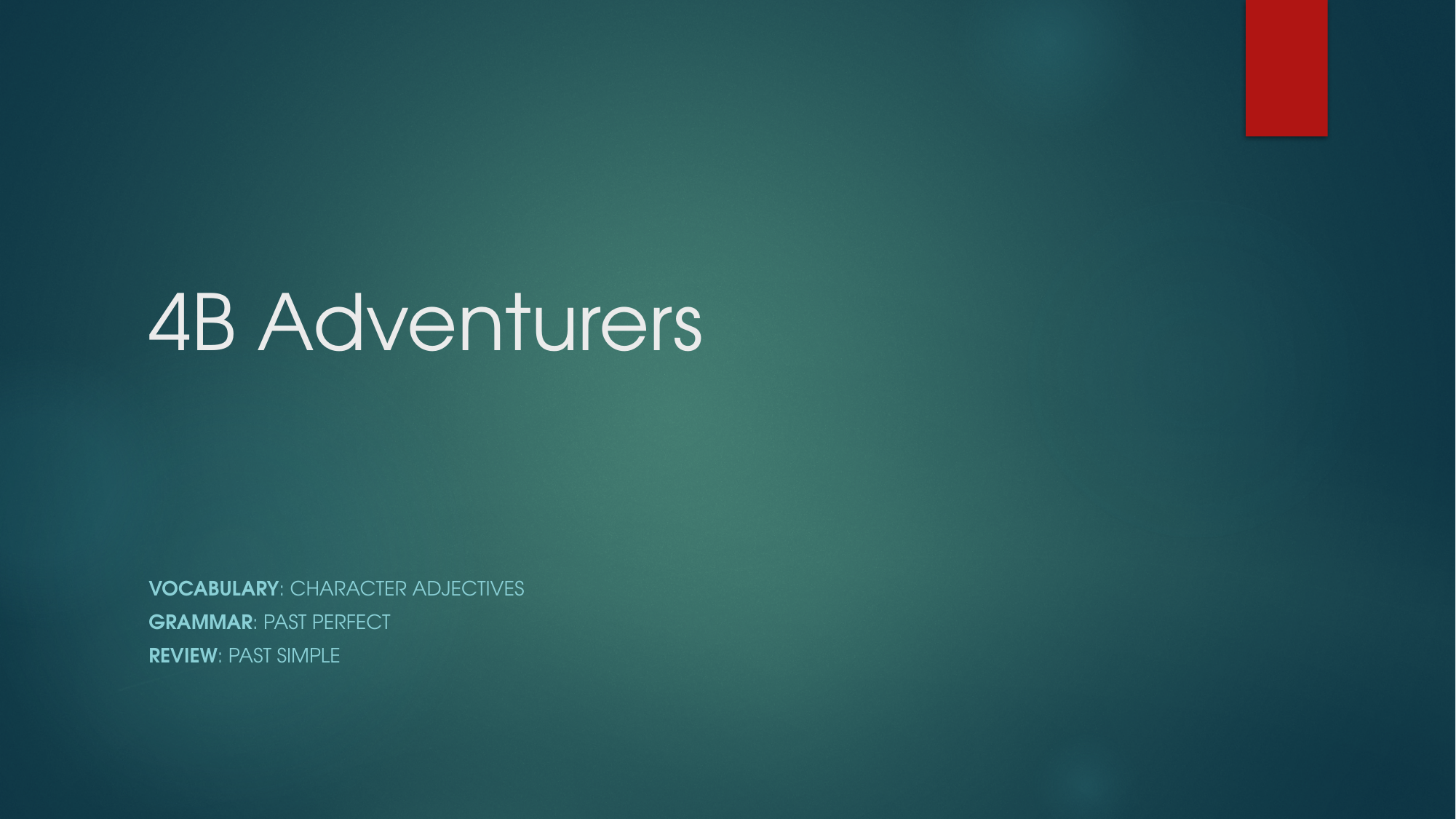

# 4B Adventurers
Vocabulary: character adjectives
Grammar: Past Perfect
Review: Past simple